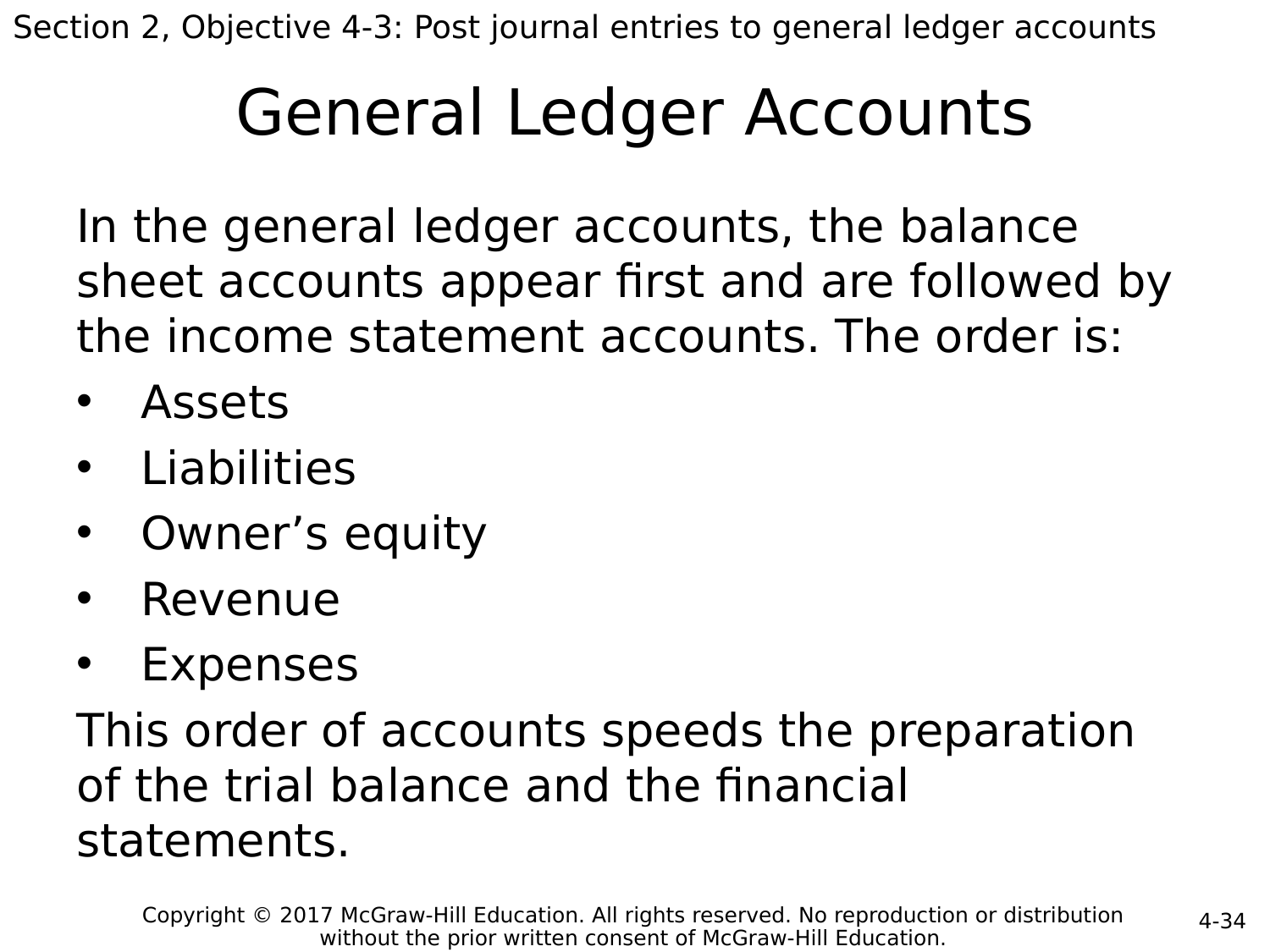

Section 2, Objective 4-3: Post journal entries to general ledger accounts
# General Ledger Accounts
In the general ledger accounts, the balance sheet accounts appear first and are followed by the income statement accounts. The order is:
Assets
Liabilities
Owner’s equity
Revenue
Expenses
This order of accounts speeds the preparation of the trial balance and the financial statements.